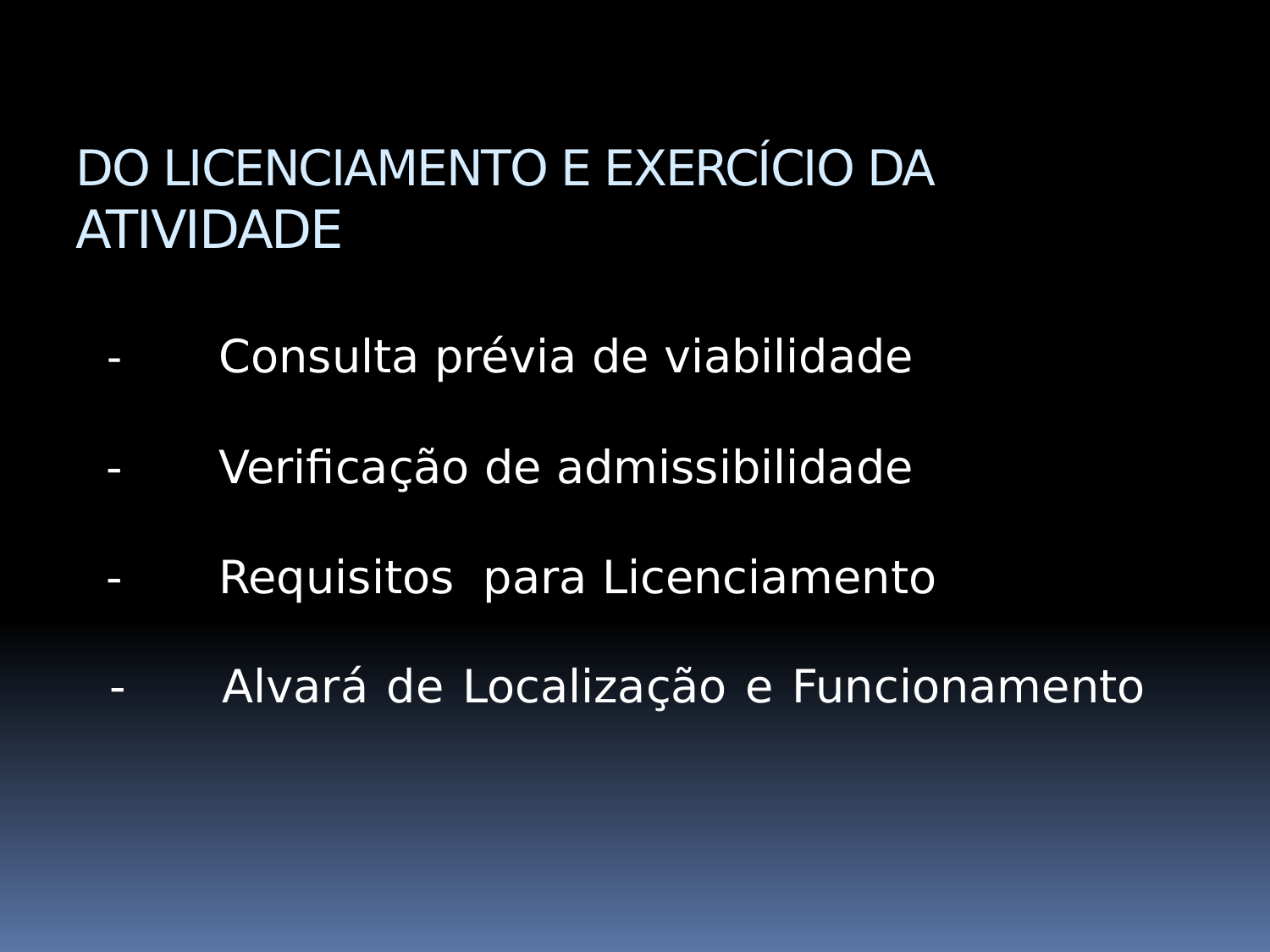

# DO LICENCIAMENTO E EXERCÍCIO DA ATIVIDADE

 - 	Consulta prévia de viabilidade

 -	Verificação de admissibilidade

 - 	Requisitos  para Licenciamento

 -	Alvará de Localização e Funcionamento